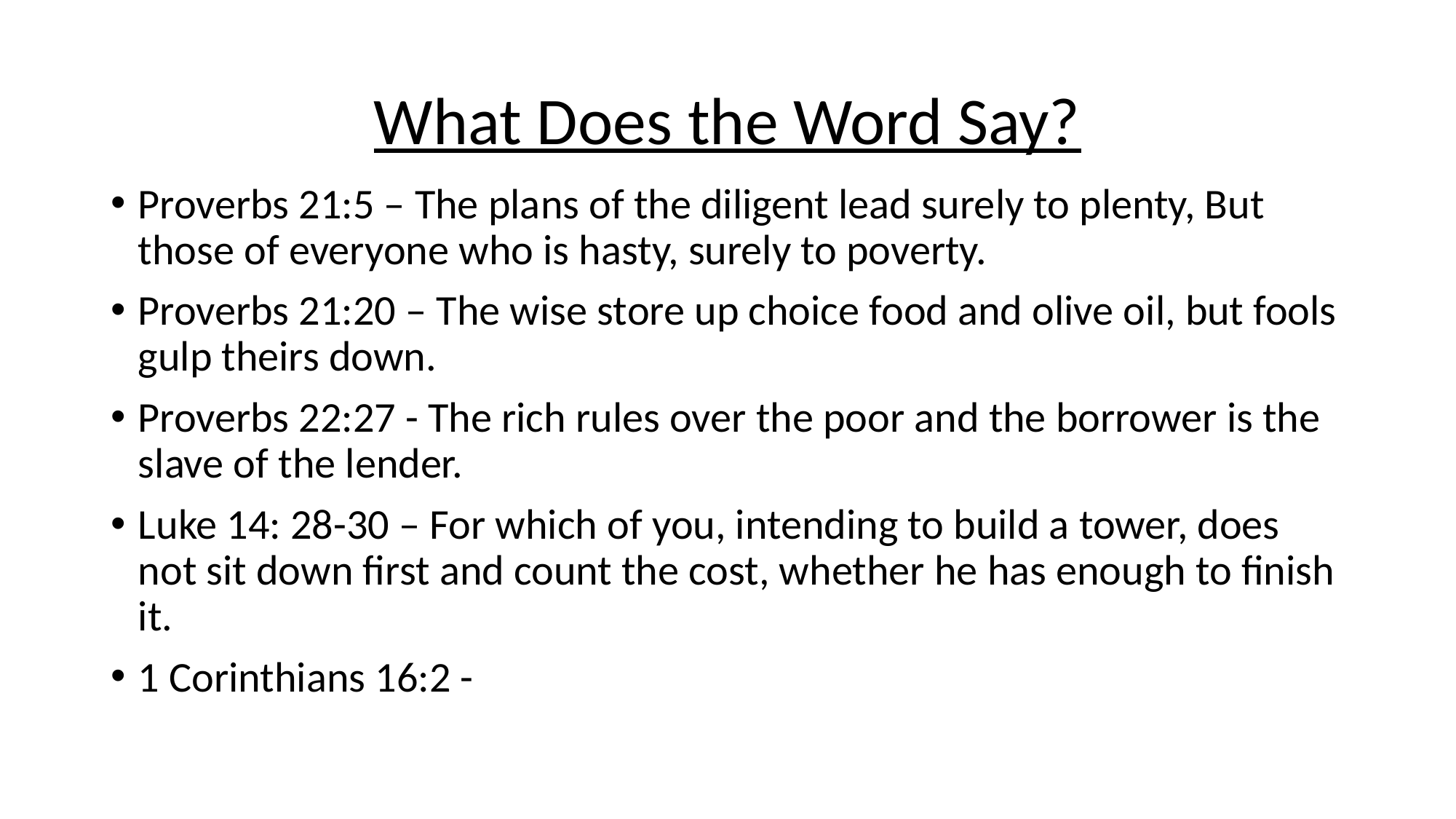

# What Does the Word Say?
Proverbs 21:5 – The plans of the diligent lead surely to plenty, But those of everyone who is hasty, surely to poverty.
Proverbs 21:20 – The wise store up choice food and olive oil, but fools gulp theirs down.
Proverbs 22:27 - The rich rules over the poor and the borrower is the slave of the lender.
Luke 14: 28-30 – For which of you, intending to build a tower, does not sit down first and count the cost, whether he has enough to finish it.
1 Corinthians 16:2 -